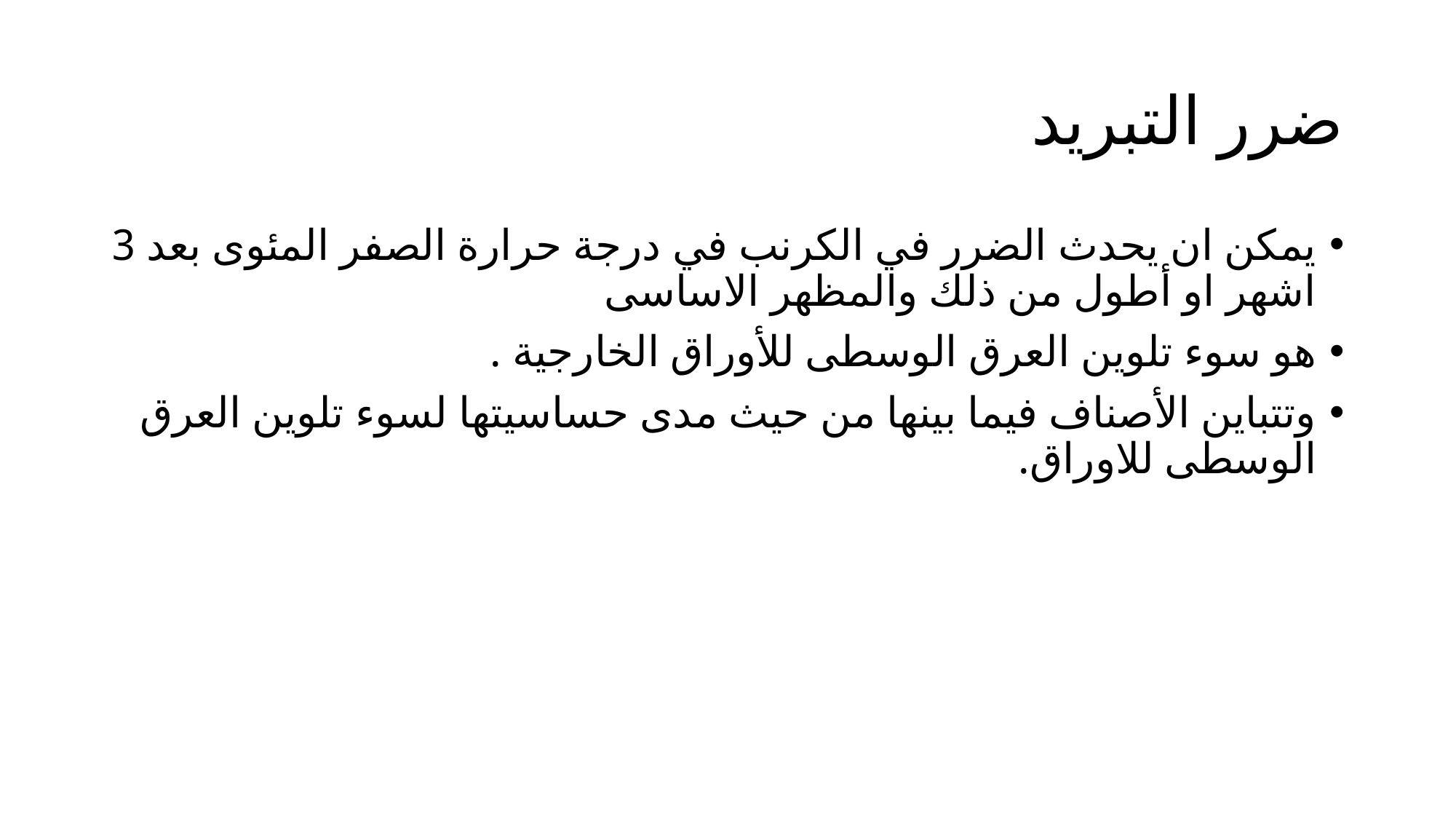

# ضرر التبريد
يمكن ان يحدث الضرر في الكرنب في درجة حرارة الصفر المئوى بعد 3 اشهر او أطول من ذلك والمظهر الاساسى
هو سوء تلوين العرق الوسطى للأوراق الخارجية .
وتتباين الأصناف فيما بينها من حيث مدى حساسيتها لسوء تلوين العرق الوسطى للاوراق.